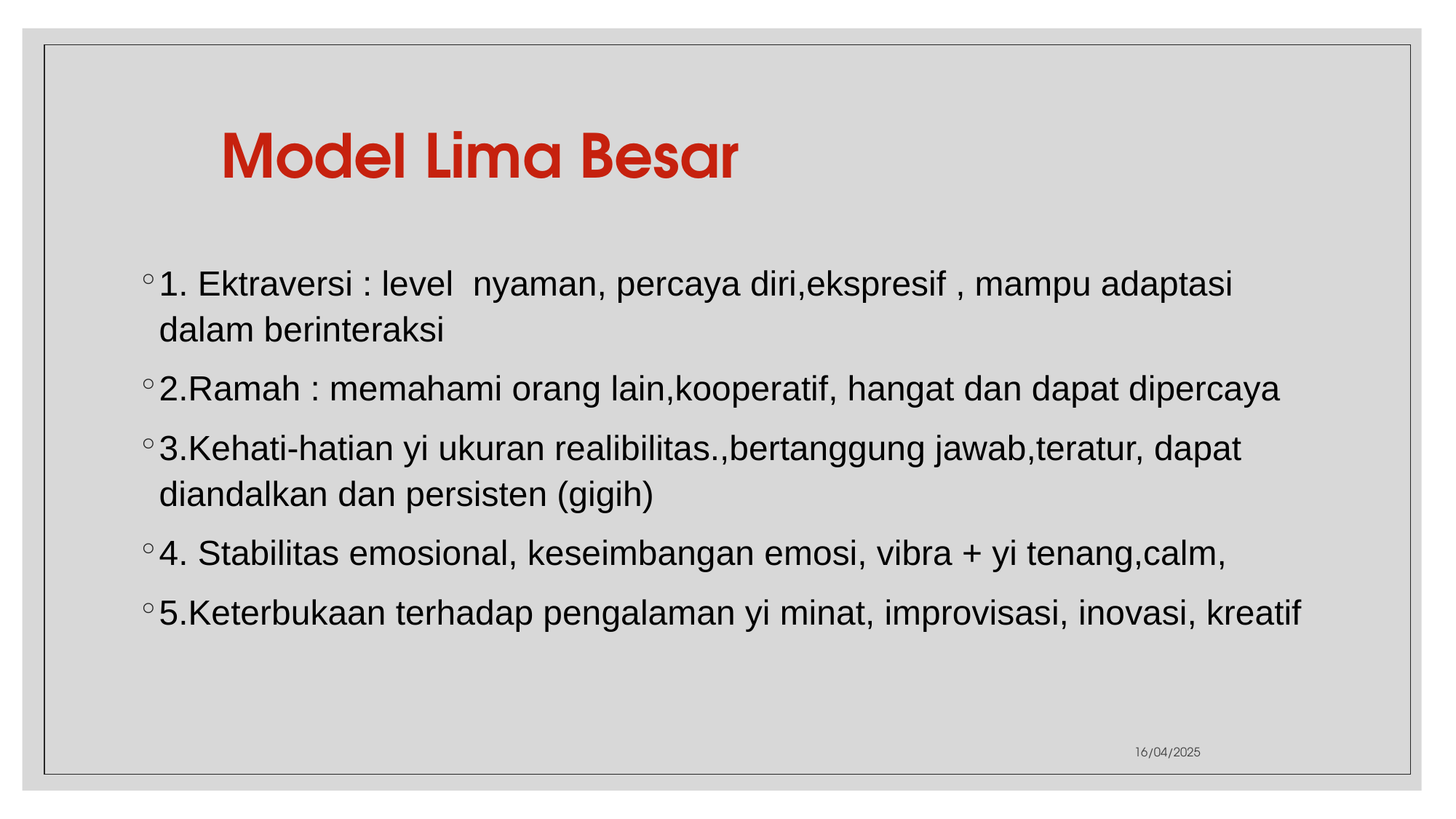

# Model Lima Besar
1. Ektraversi : level  nyaman, percaya diri,ekspresif , mampu adaptasi  dalam berinteraksi
2.Ramah : memahami orang lain,kooperatif, hangat dan dapat dipercaya
3.Kehati-hatian yi ukuran realibilitas.,bertanggung jawab,teratur, dapat diandalkan dan persisten (gigih)
4. Stabilitas emosional, keseimbangan emosi, vibra + yi tenang,calm,
5.Keterbukaan terhadap pengalaman yi minat, improvisasi, inovasi, kreatif
16/04/2025